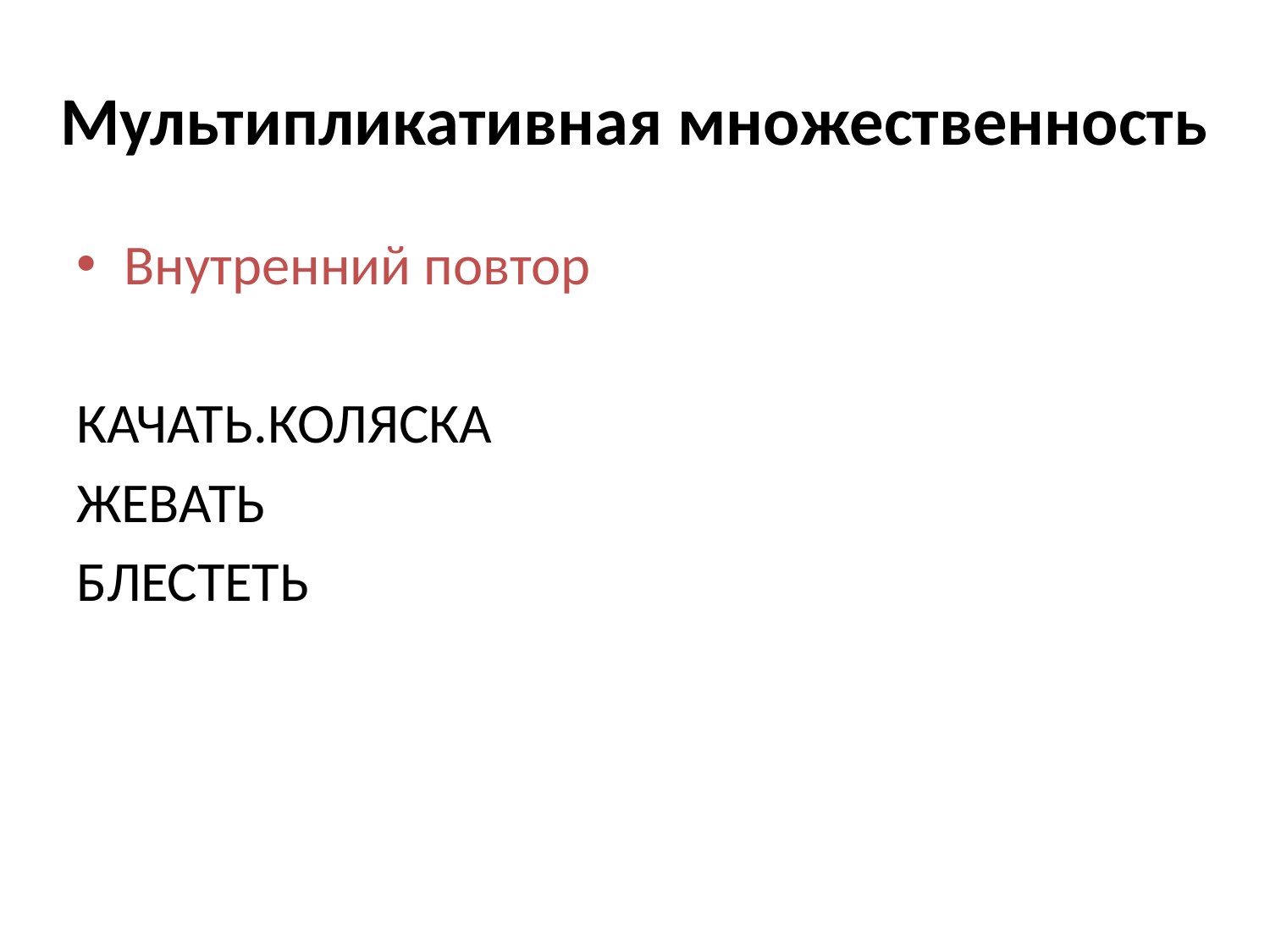

# Мультипликативная множественность
Внутренний повтор

качать.коляска
жевать
блестеть